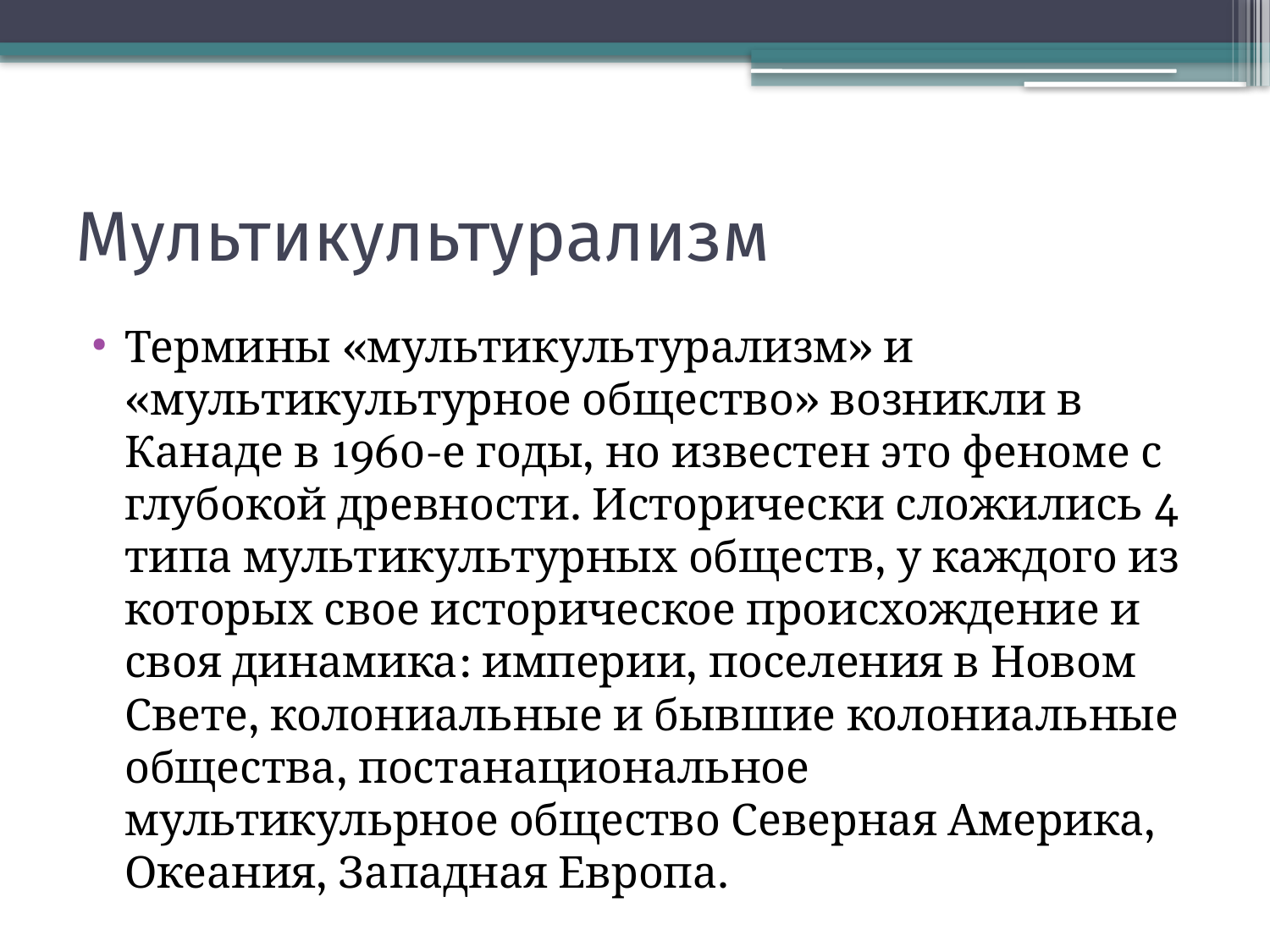

# Мультикультурализм
Термины «мультикультурализм» и «мультикультурное общество» возникли в Канаде в 1960-е годы, но известен это феноме с глубокой древности. Исторически сложились 4 типа мультикультурных обществ, у каждого из которых свое историческое происхождение и своя динамика: империи, поселения в Новом Свете, колониальные и бывшие колониальные общества, постанациональное мультикульрное общество Северная Америка, Океания, Западная Европа.